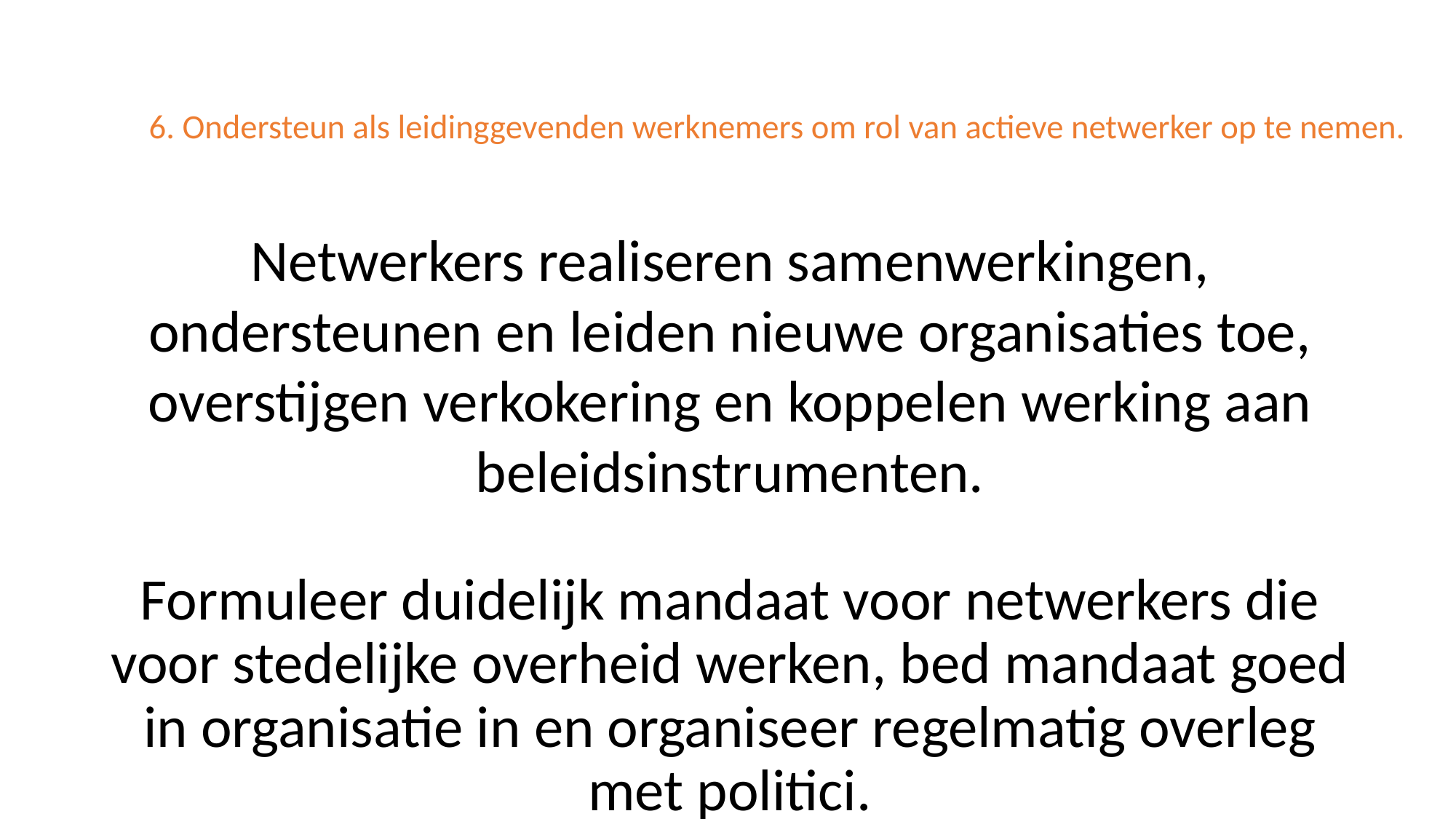

# 6. Ondersteun als leidinggevenden werknemers om rol van actieve netwerker op te nemen.
Netwerkers realiseren samenwerkingen, ondersteunen en leiden nieuwe organisaties toe, overstijgen verkokering en koppelen werking aan beleidsinstrumenten.

Formuleer duidelijk mandaat voor netwerkers die voor stedelijke overheid werken, bed mandaat goed in organisatie in en organiseer regelmatig overleg met politici.